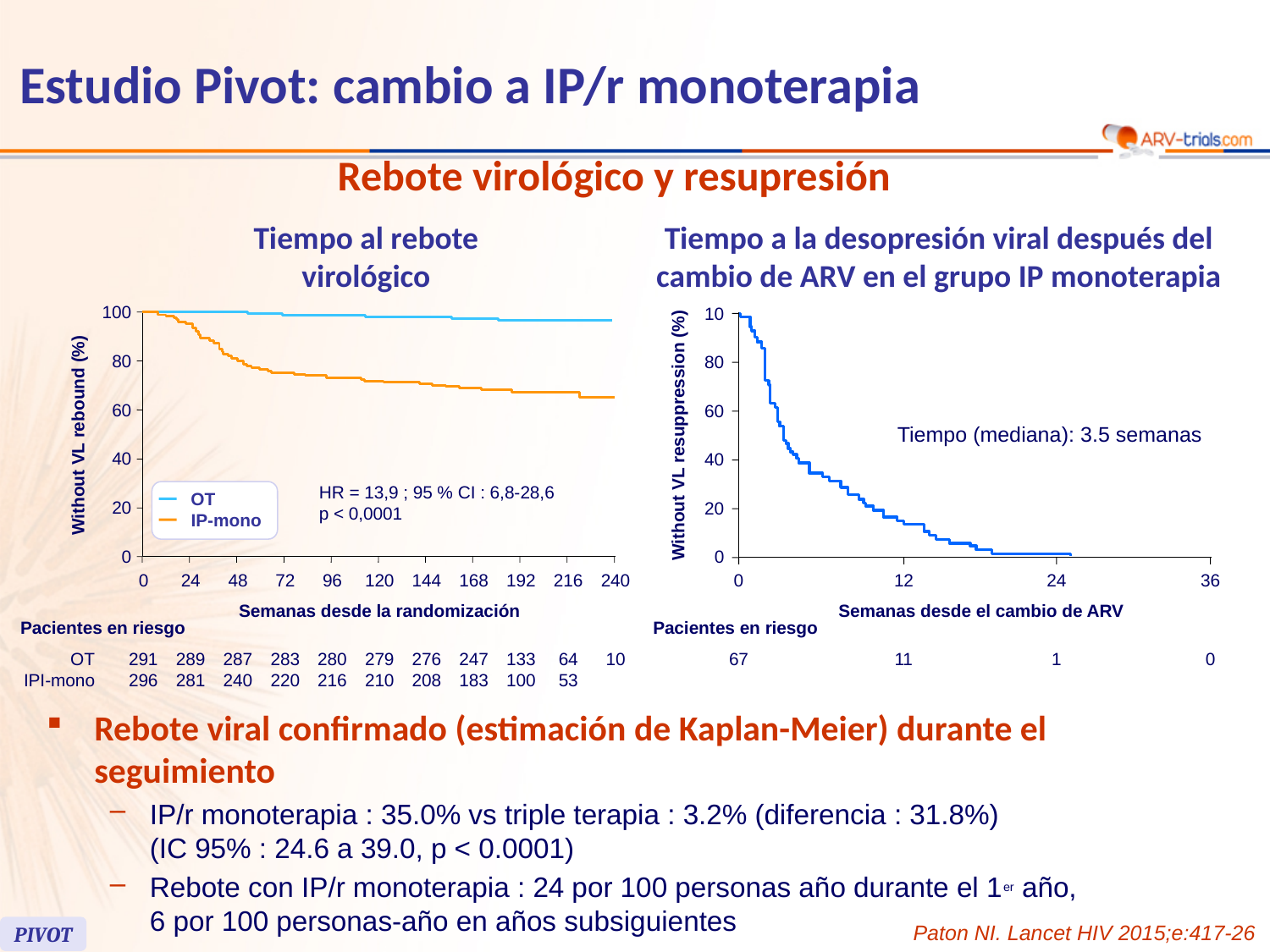

Estudio Pivot: cambio a IP/r monoterapia
Rebote virológico y resupresión
Tiempo al rebote virológico
Tiempo a la desopresión viral después del cambio de ARV en el grupo IP monoterapia
100

80
60
Without VL rebound (%)
40
HR = 13,9 ; 95 % CI : 6,8-28,6
p < 0,0001

OT
20

IP-mono

0
0
24
48
72
96
120
144
168
192
216
240
Semanas desde la randomización
Pacientes en riesgo
OT
IPI-mono
291
296
289
281
287
240
283
220
280
216
279
210
276
208
247
183
133
100
64
53
10
10

80
60
Tiempo (mediana): 3.5 semanas
Without VL resuppression (%)
40
20
0
0
12
24
36
Semanas desde el cambio de ARV
Pacientes en riesgo
67
11
1
0
Rebote viral confirmado (estimación de Kaplan-Meier) durante el seguimiento
IP/r monoterapia : 35.0% vs triple terapia : 3.2% (diferencia : 31.8%)
(IC 95% : 24.6 a 39.0, p < 0.0001)
Rebote con IP/r monoterapia : 24 por 100 personas año durante el 1er año,
6 por 100 personas-año en años subsiguientes
Paton NI. Lancet HIV 2015;e:417-26
PIVOT